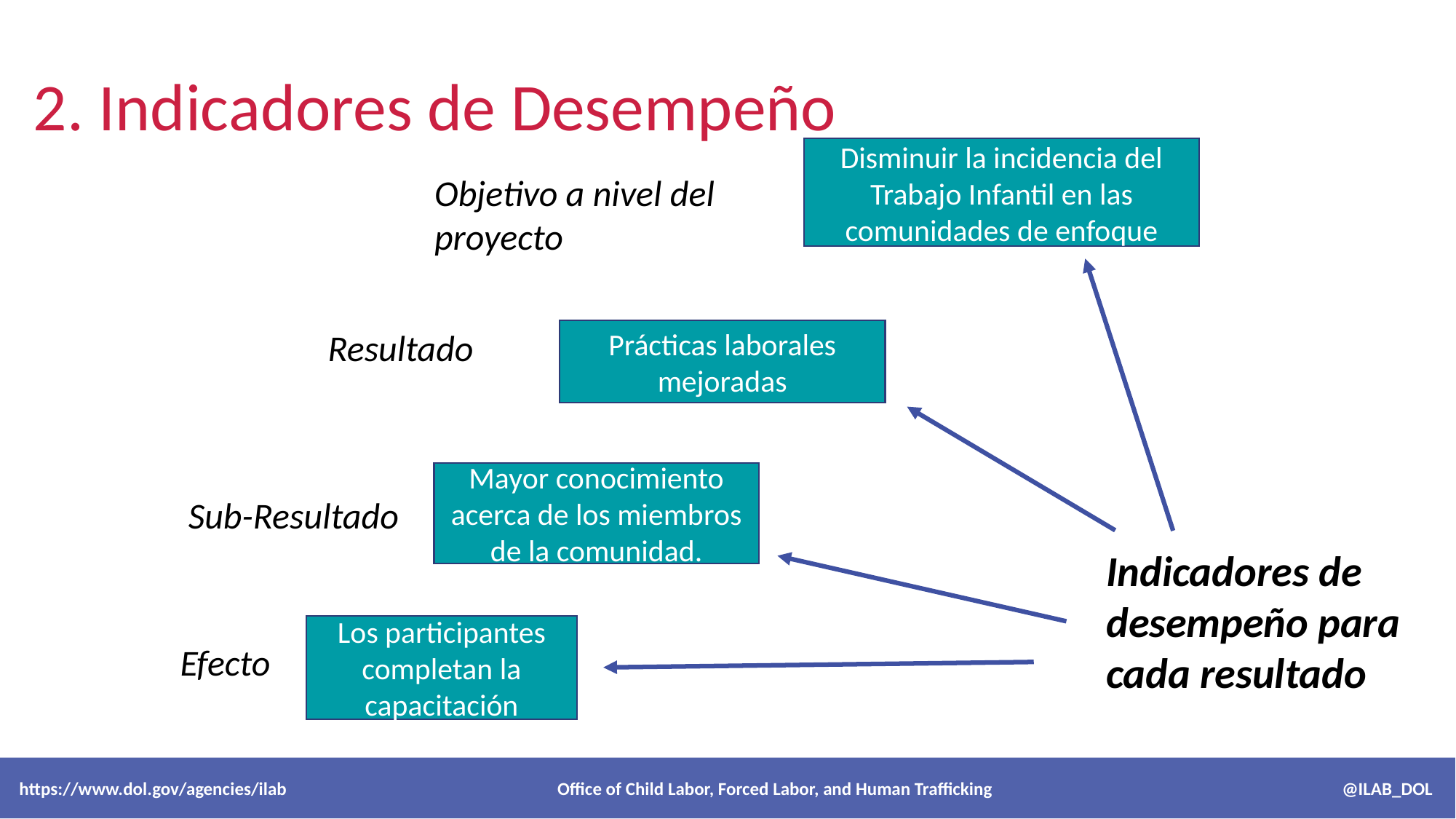

# 2. Indicadores de Desempeño
Disminuir la incidencia del Trabajo Infantil en las comunidades de enfoque
Objetivo a nivel del proyecto
Resultado
Prácticas laborales mejoradas
Mayor conocimiento acerca de los miembros de la comunidad.
Sub-Resultado
Indicadores de
desempeño para
cada resultado
Los participantes completan la capacitación
Efecto
   https://www.dol.gov/agencies/ilab                                                                 Office of Child Labor, Forced Labor, and Human Trafficking                                                                                    @ILAB_DOL